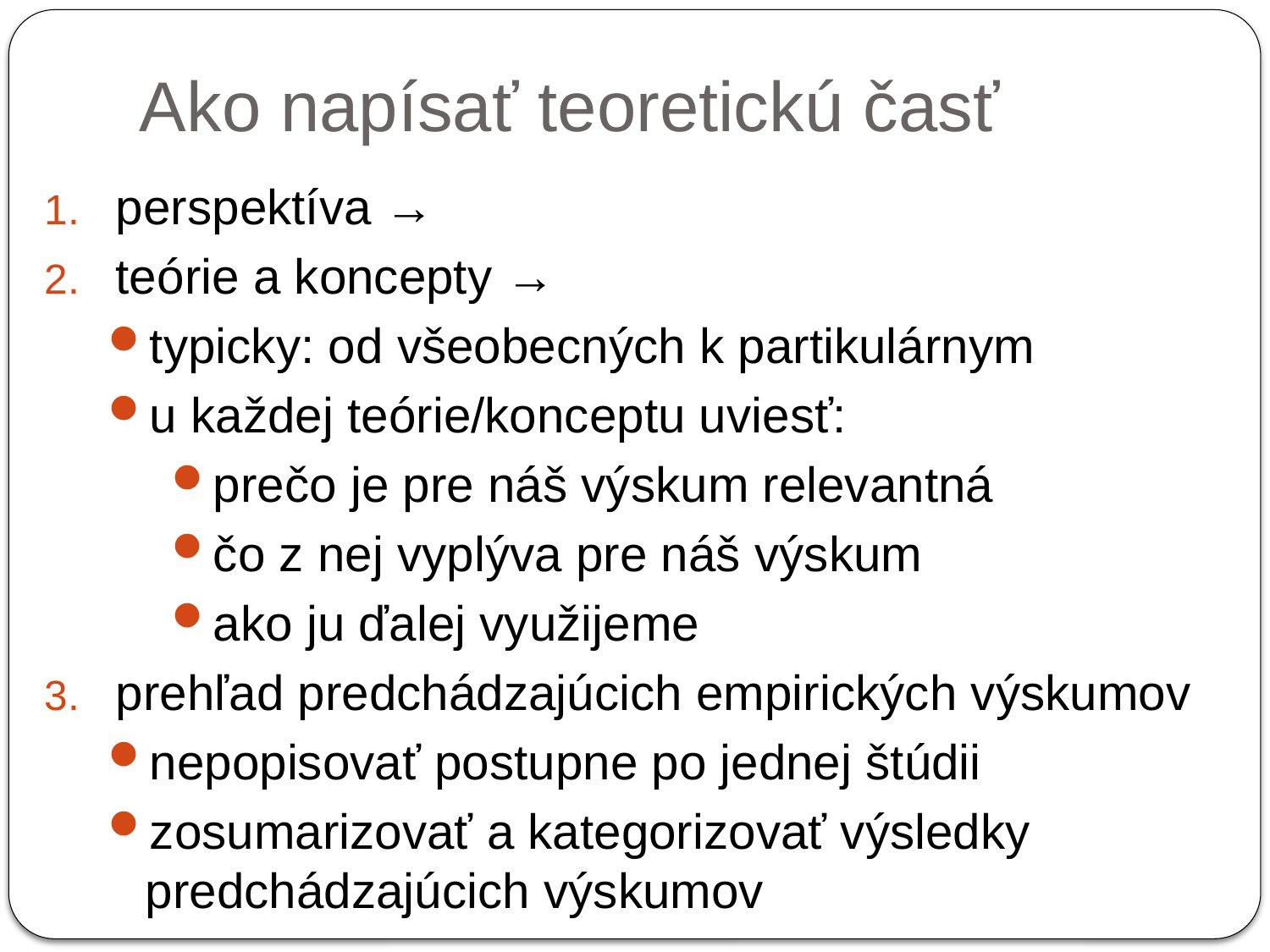

Ako napísať teoretickú časť
perspektíva →
teórie a koncepty →
typicky: od všeobecných k partikulárnym
u každej teórie/konceptu uviesť:
prečo je pre náš výskum relevantná
čo z nej vyplýva pre náš výskum
ako ju ďalej využijeme
prehľad predchádzajúcich empirických výskumov
nepopisovať postupne po jednej štúdii
zosumarizovať a kategorizovať výsledky predchádzajúcich výskumov